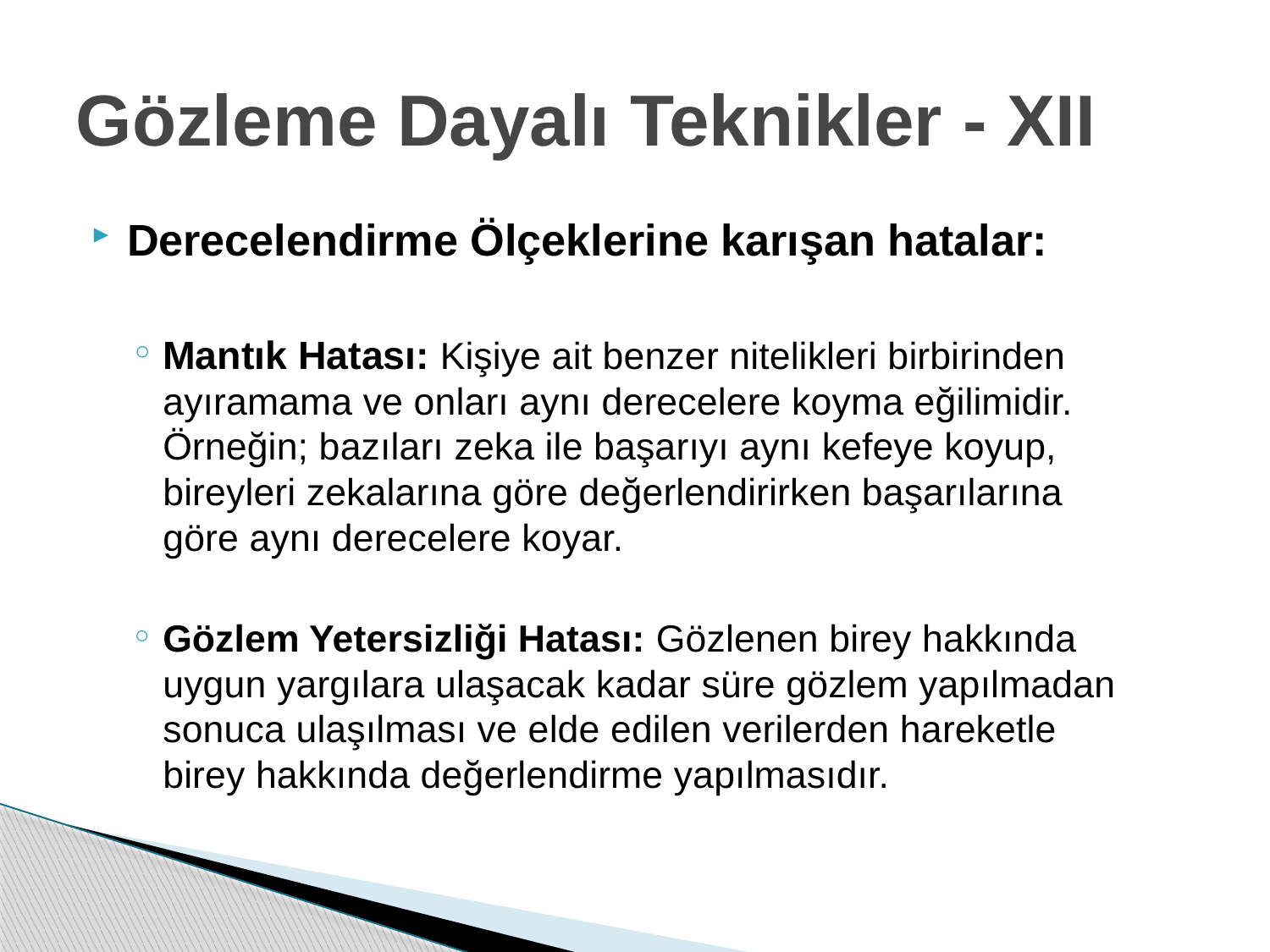

# Gözleme Dayalı Teknikler - XII
Derecelendirme Ölçeklerine karışan hatalar:

Mantık Hatası: Kişiye ait benzer nitelikleri birbirinden ayıramama ve onları aynı derecelere koyma eğilimidir. Örneğin; bazıları zeka ile başarıyı aynı kefeye koyup, bireyleri zekalarına göre değerlendirirken başarılarına göre aynı derecelere koyar.

Gözlem Yetersizliği Hatası: Gözlenen birey hakkında uygun yargılara ulaşacak kadar süre gözlem yapılmadan sonuca ulaşılması ve elde edilen verilerden hareketle birey hakkında değerlendirme yapılmasıdır.